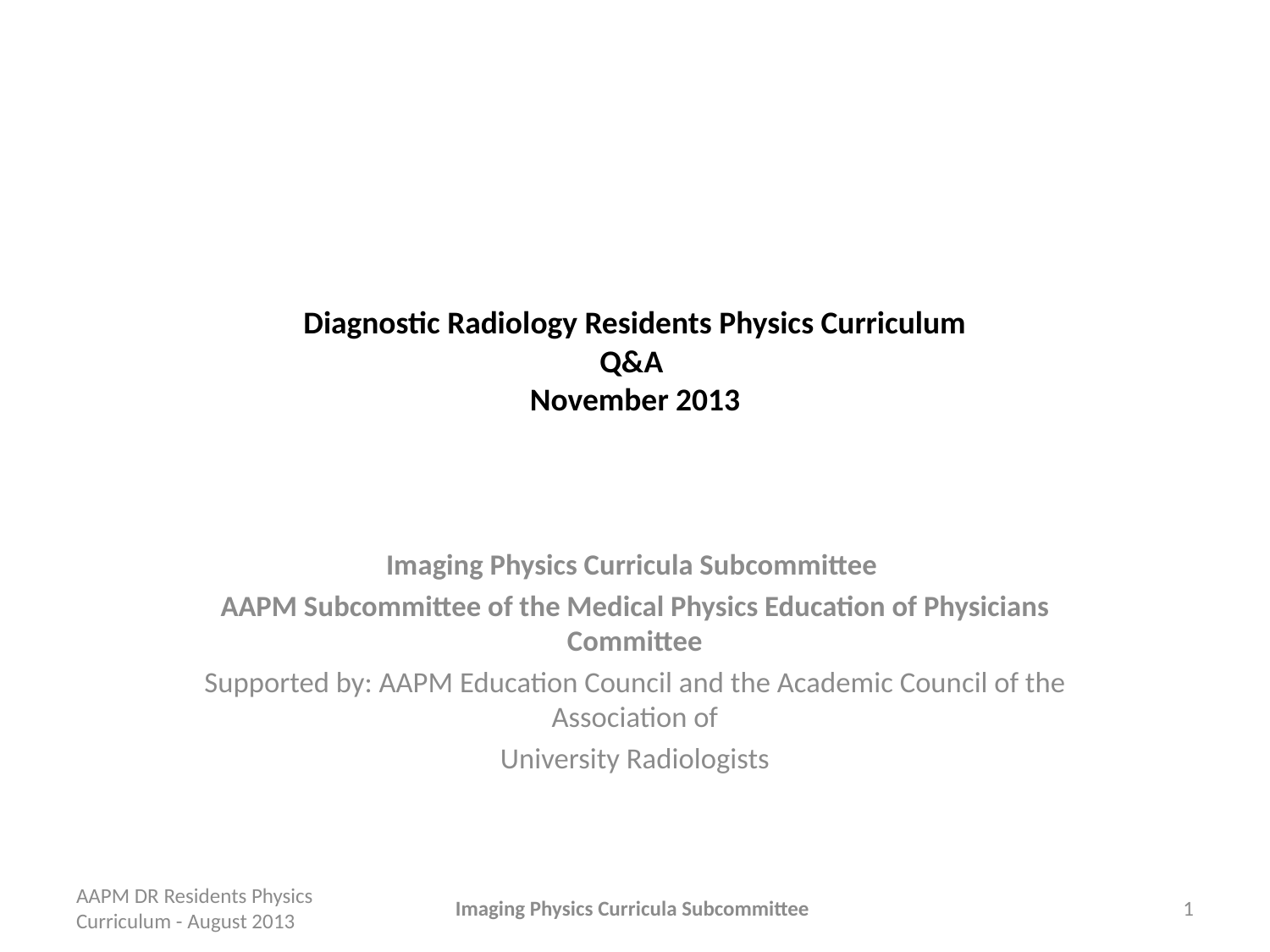

# Diagnostic Radiology Residents Physics Curriculum Q&A November 2013
Imaging Physics Curricula Subcommittee
AAPM Subcommittee of the Medical Physics Education of Physicians Committee
Supported by: AAPM Education Council and the Academic Council of the Association of
University Radiologists

AAPM DR Residents Physics Curriculum - August 2013
Imaging Physics Curricula Subcommittee
1